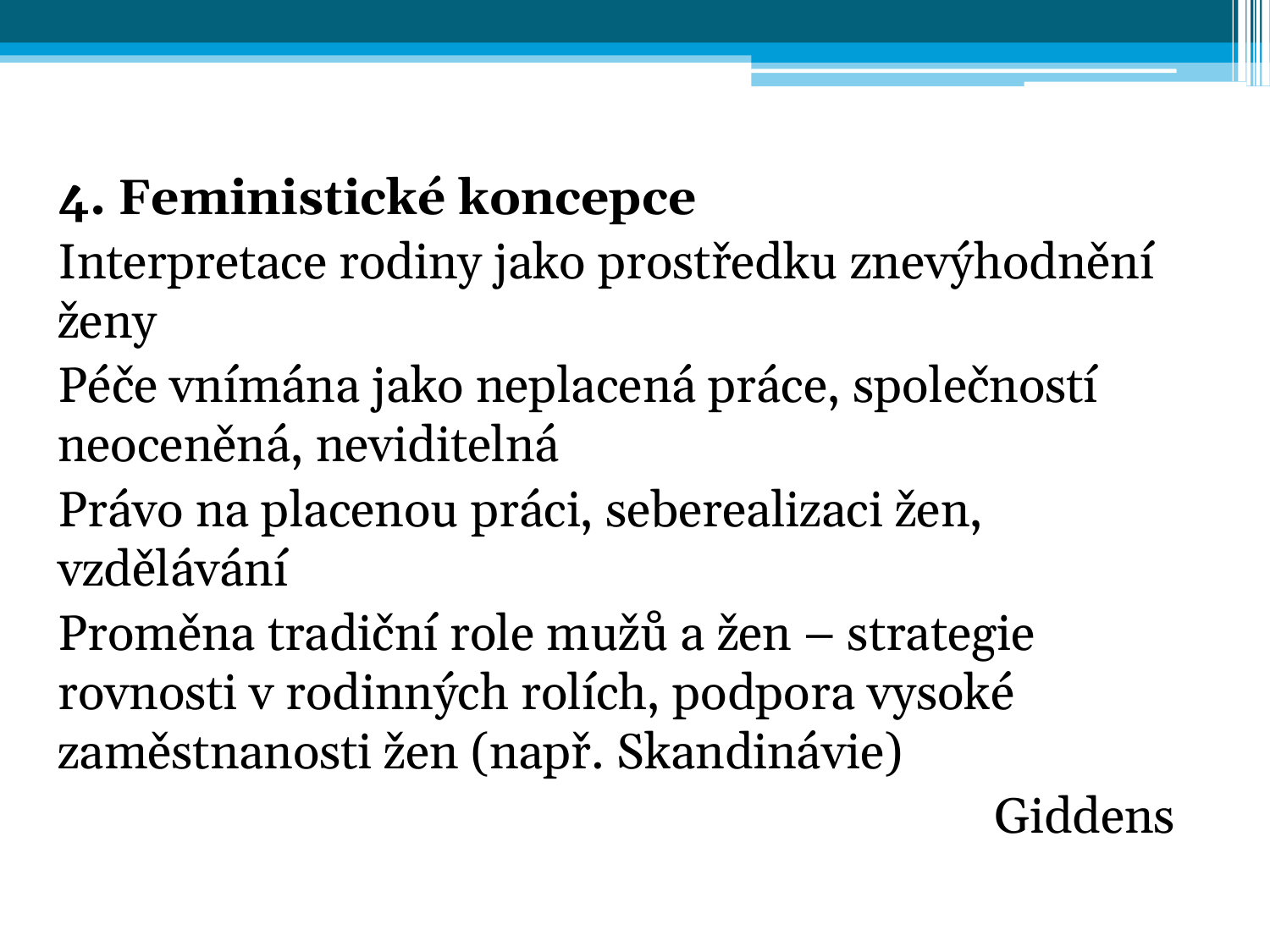

4. Feministické koncepce
Interpretace rodiny jako prostředku znevýhodnění ženy
Péče vnímána jako neplacená práce, společností neoceněná, neviditelná
Právo na placenou práci, seberealizaci žen, vzdělávání
Proměna tradiční role mužů a žen – strategie rovnosti v rodinných rolích, podpora vysoké zaměstnanosti žen (např. Skandinávie)
Giddens